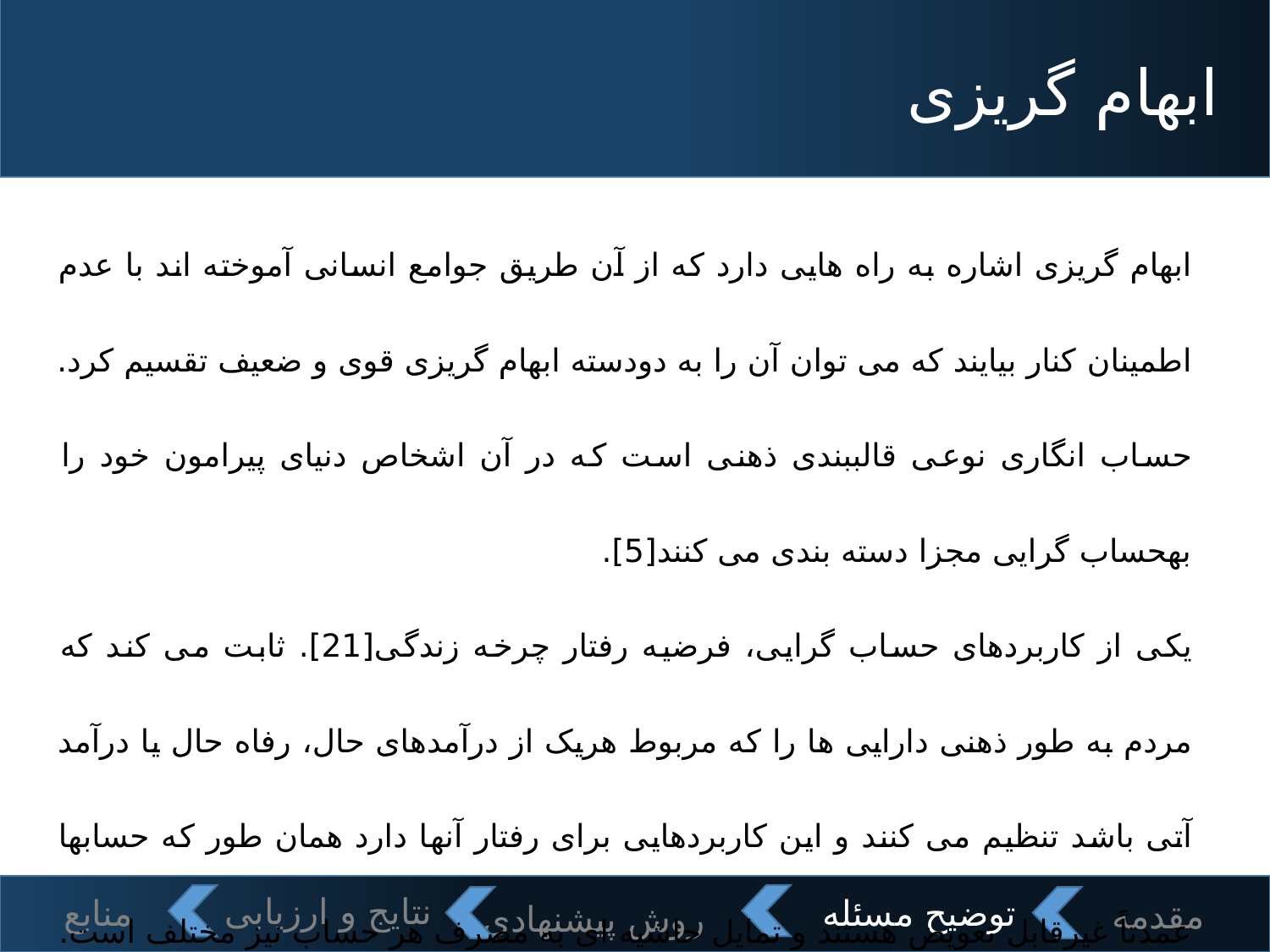

# ابهام گریزی
ابهام گریزی اشاره به راه هایی دارد که از آن طریق جوامع انسانی آموخته اند با عدم اطمینان کنار بیایند که می توان آن را به دودسته ابهام گریزی قوی و ضعیف تقسیم کرد. حساب انگاری نوعی قالببندی ذهنی است که در آن اشخاص دنیای پیرامون خود را بهحساب گرایی مجزا دسته بندی می کنند[5].
یکی از کاربردهای حساب گرایی، فرضیه رفتار چرخه زندگی[21]. ثابت می کند که مردم به طور ذهنی دارایی ها را که مربوط هریک از درآمدهای حال، رفاه حال یا درآمد آتی باشد تنظیم می کنند و این کاربردهایی برای رفتار آنها دارد همان طور که حسابها عمدتاً غیرقابل تعویض هستند و تمایل حاشیه ای به مصرف هر حساب نیز مختلف است.
روش پیشنهادی
نتایج و ارزیابی
منابع
توضیح مسئله

مقدمه